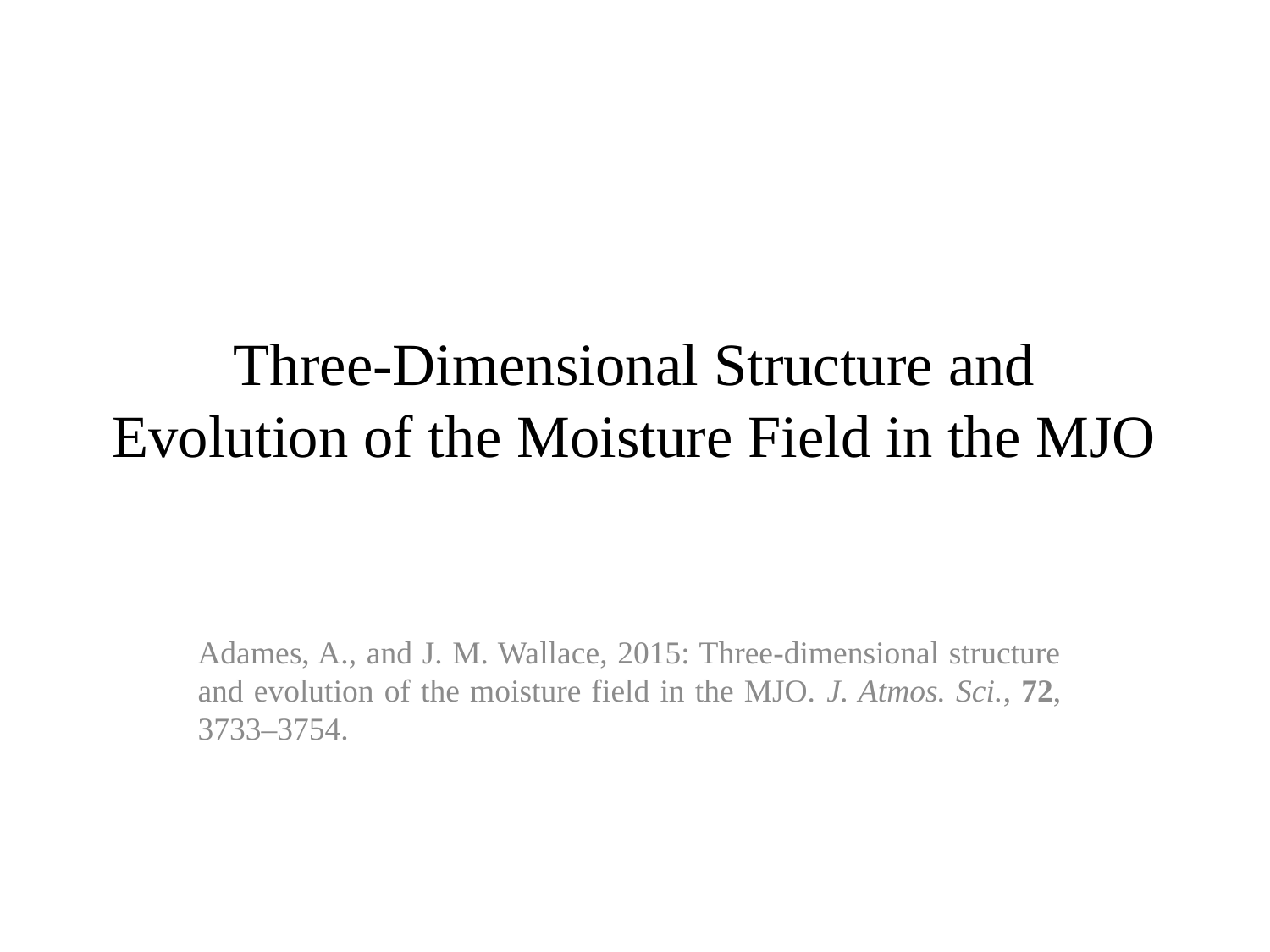

# Three-Dimensional Structure and Evolution of the Moisture Field in the MJO
Adames, A., and J. M. Wallace, 2015: Three-dimensional structure and evolution of the moisture field in the MJO. J. Atmos. Sci., 72, 3733–3754.